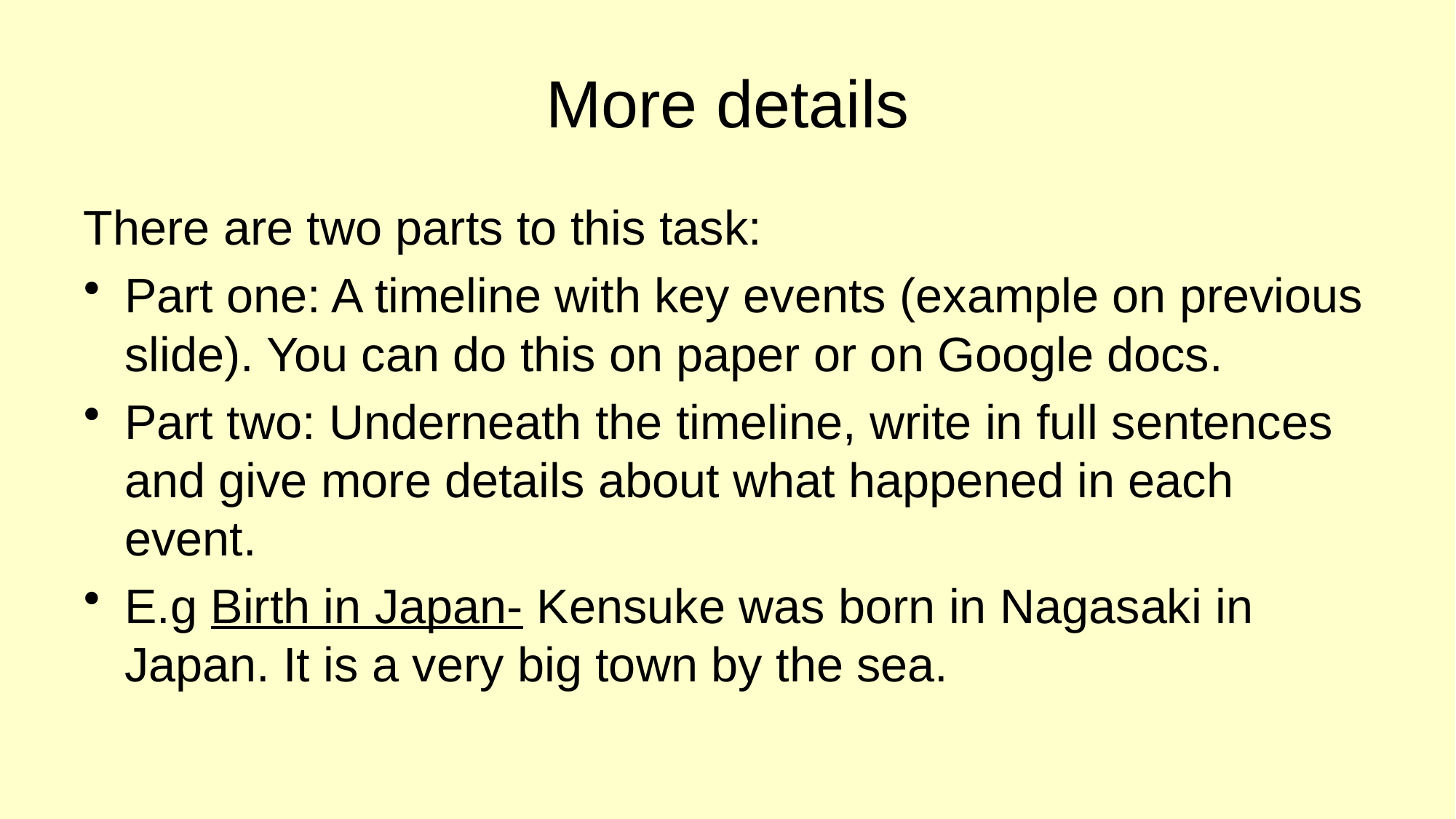

# More details
There are two parts to this task:
Part one: A timeline with key events (example on previous slide). You can do this on paper or on Google docs.
Part two: Underneath the timeline, write in full sentences and give more details about what happened in each event.
E.g Birth in Japan- Kensuke was born in Nagasaki in Japan. It is a very big town by the sea.